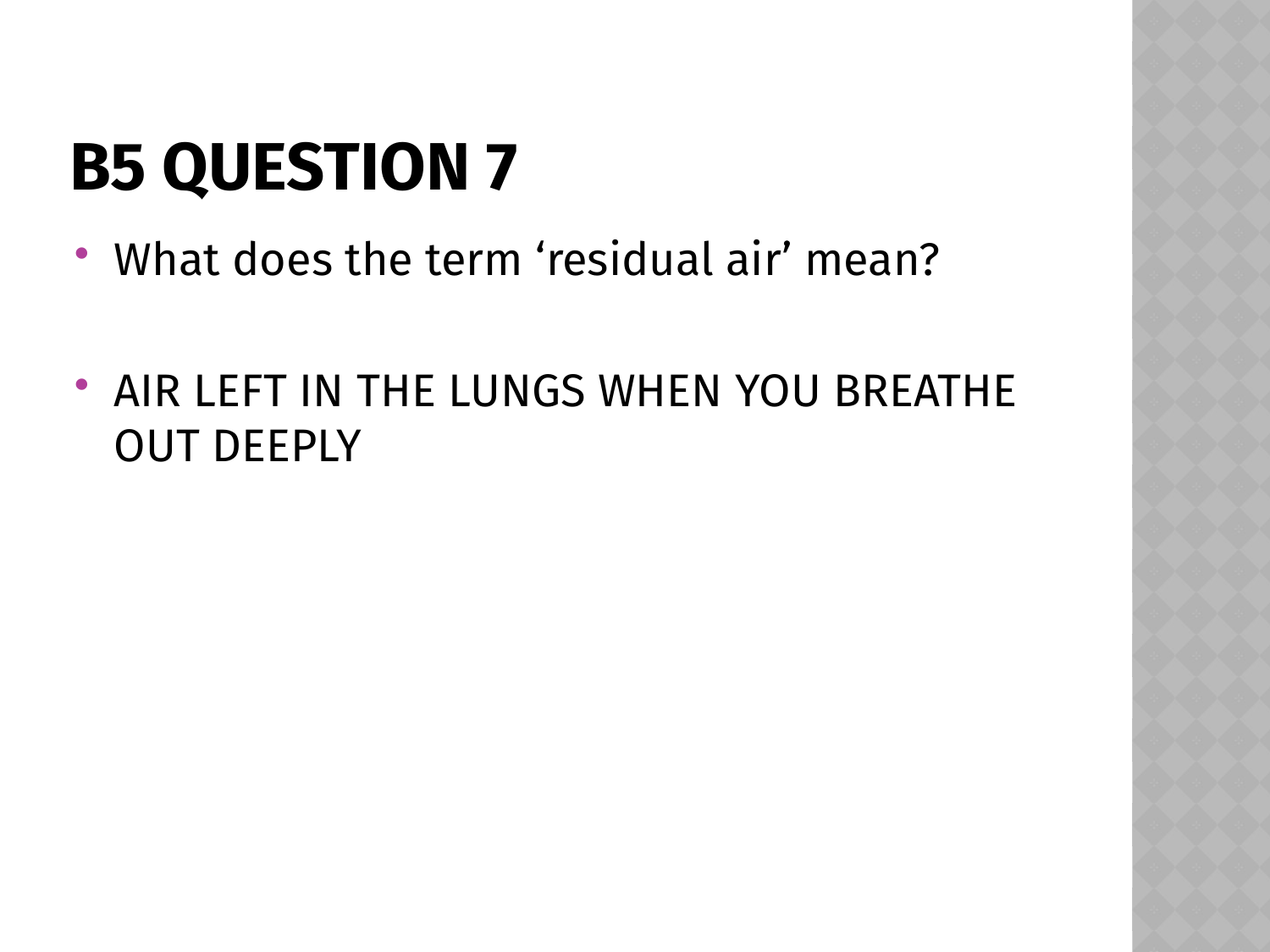

# B5 Question 7
What does the term ‘residual air’ mean?

AIR LEFT IN THE LUNGS WHEN YOU BREATHE OUT DEEPLY